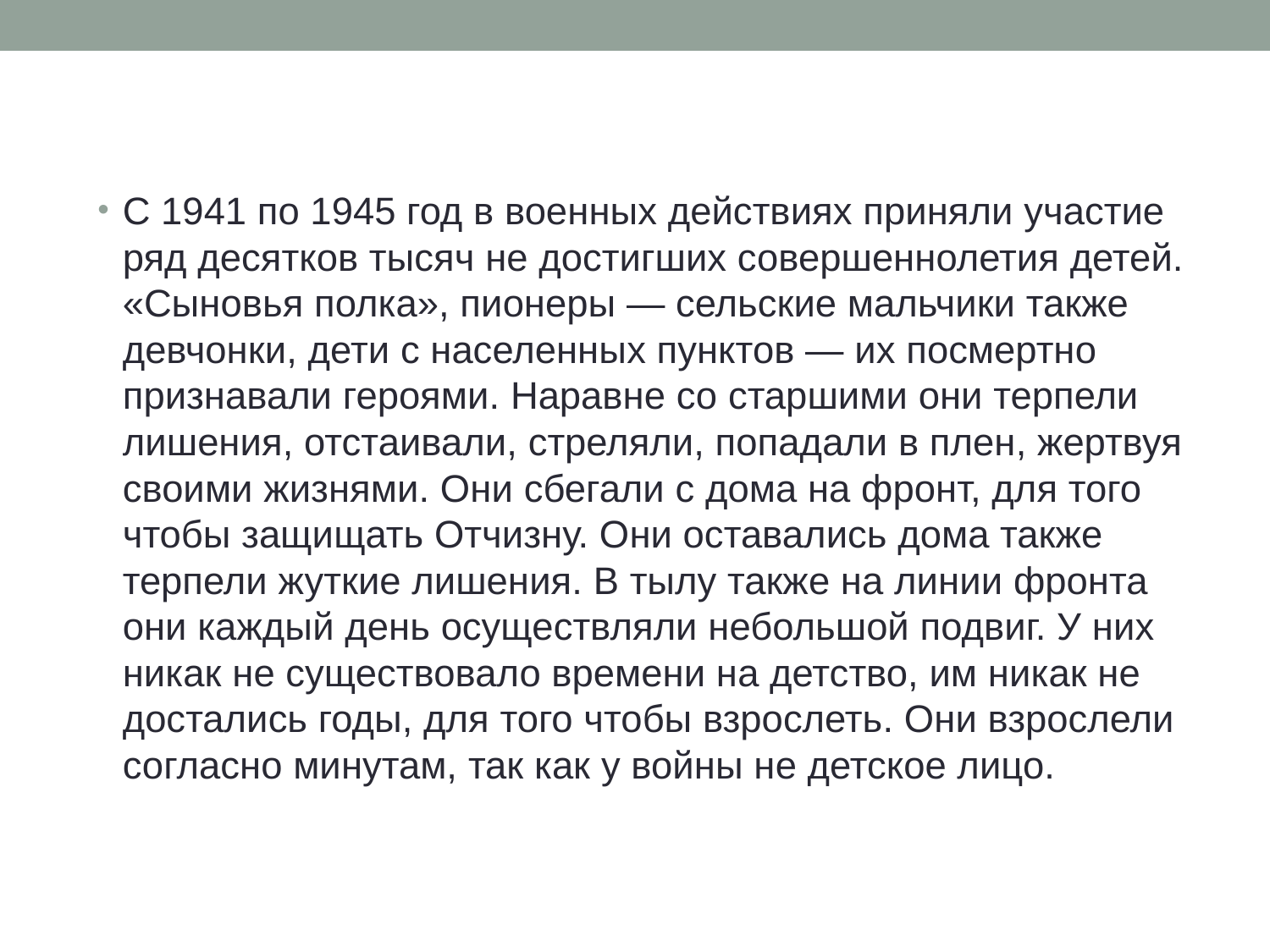

С 1941 по 1945 год в военных действиях приняли участие ряд десятков тысяч не достигших совершеннолетия детей. «Сыновья полка», пионеры — сельские мальчики также девчонки, дети с населенных пунктов — их посмертно признавали героями. Наравне со старшими они терпели лишения, отстаивали, стреляли, попадали в плен, жертвуя своими жизнями. Они сбегали с дома на фронт, для того чтобы защищать Отчизну. Они оставались дома также терпели жуткие лишения. В тылу также на линии фронта они каждый день осуществляли небольшой подвиг. У них никак не существовало времени на детство, им никак не достались годы, для того чтобы взрослеть. Они взрослели согласно минутам, так как у войны не детское лицо.